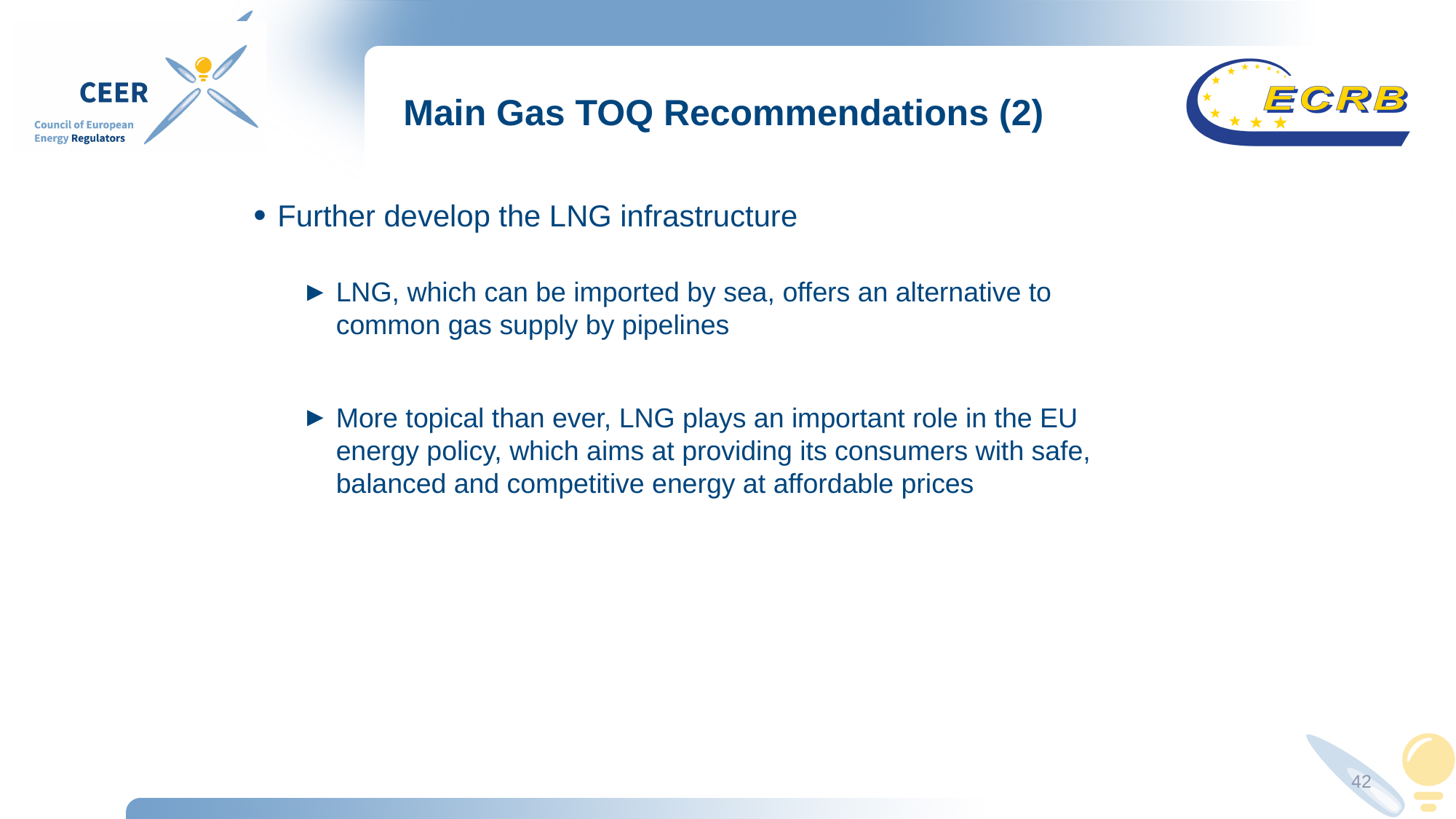

# Main Gas TOQ Recommendations (2)
Further develop the LNG infrastructure

LNG, which can be imported by sea, offers an alternative to common gas supply by pipelines

More topical than ever, LNG plays an important role in the EU energy policy, which aims at providing its consumers with safe, balanced and competitive energy at affordable prices
42